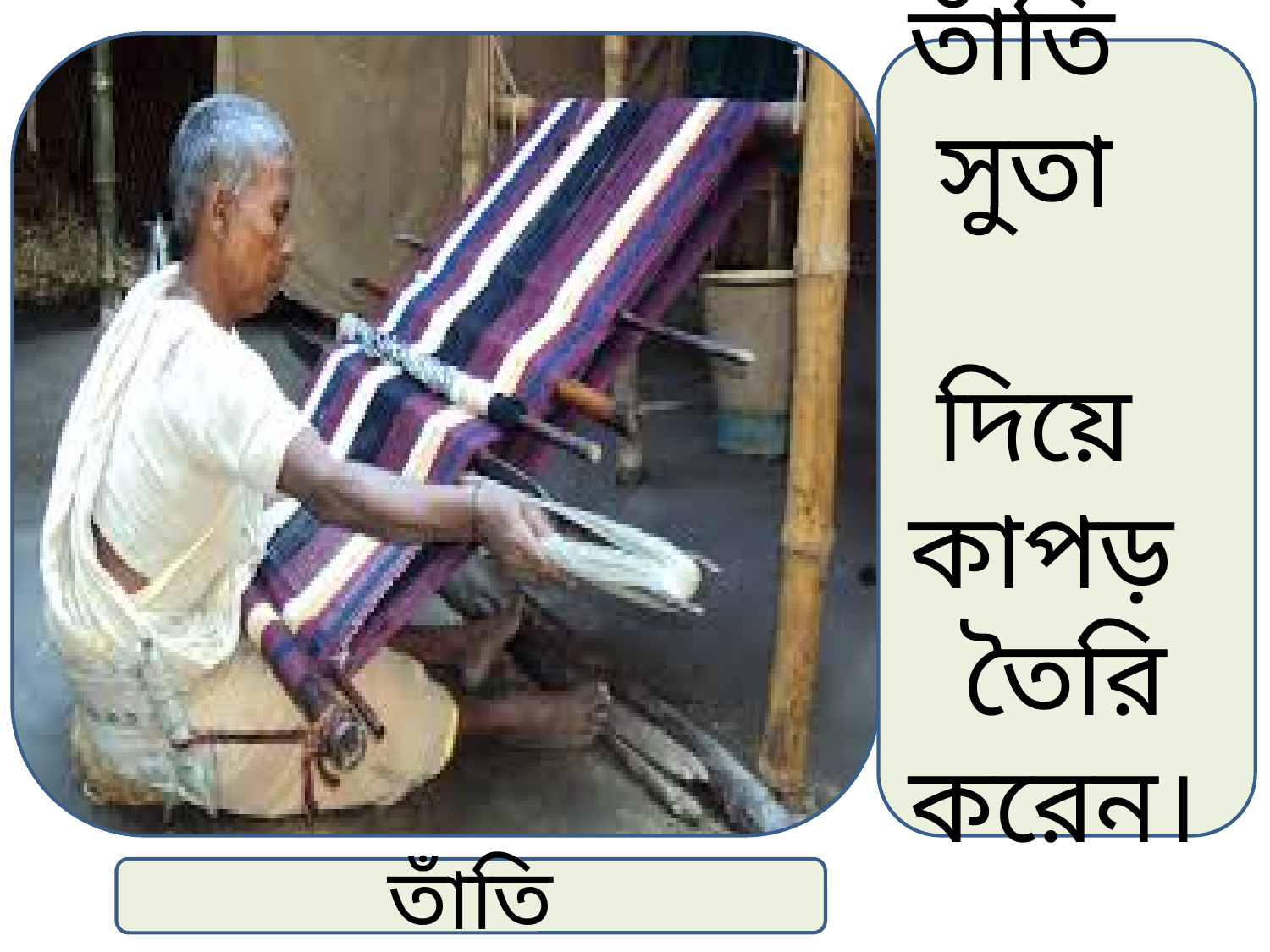

তাঁতি
 সুতা                  দিয়ে কাপড়    তৈরি করেন।

তাঁতি